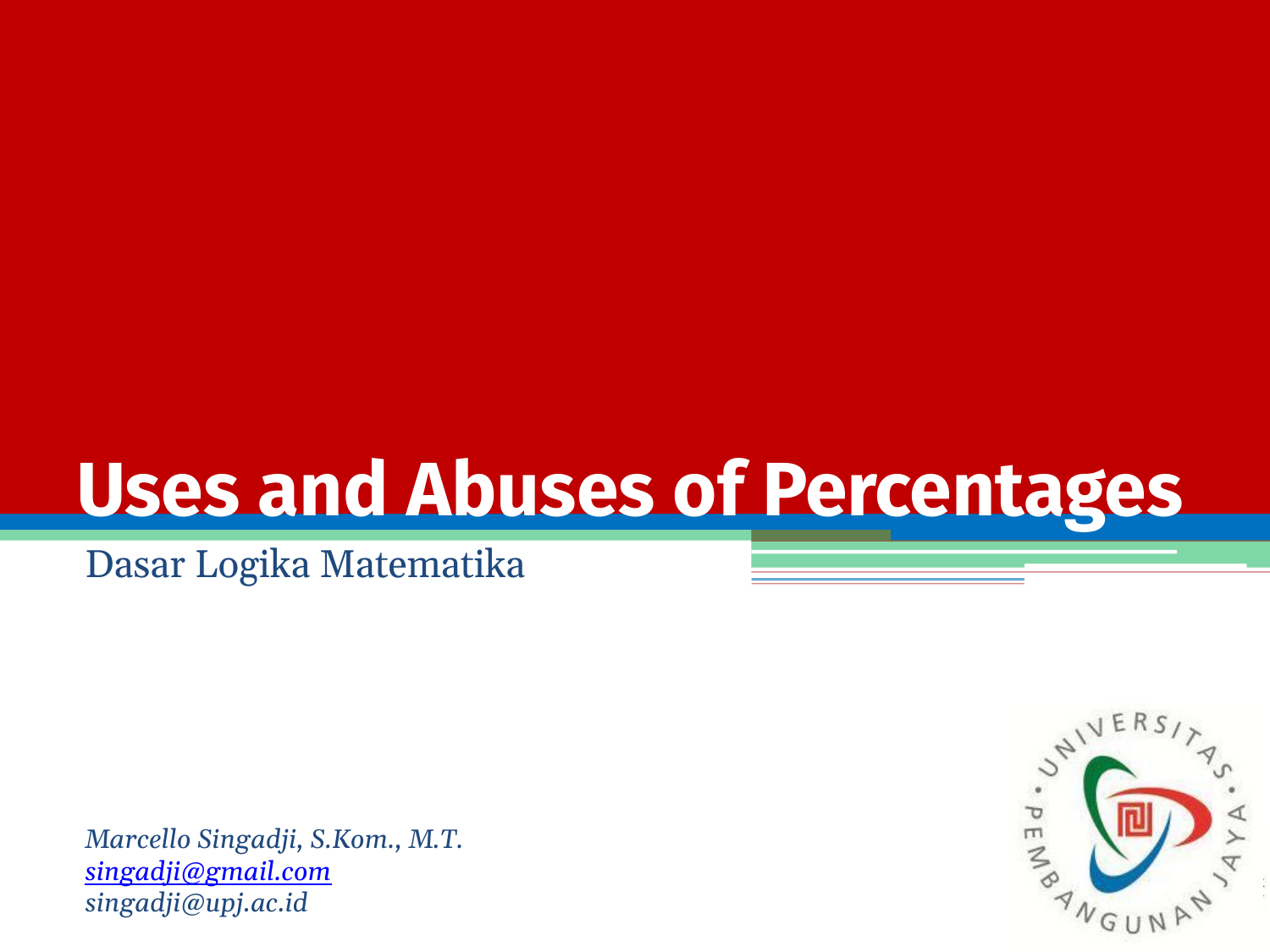

# Uses and Abuses of Percentages
Dasar Logika Matematika

Marcello Singadji, S.Kom., M.T.
singadji@gmail.com
singadji@upj.ac.id